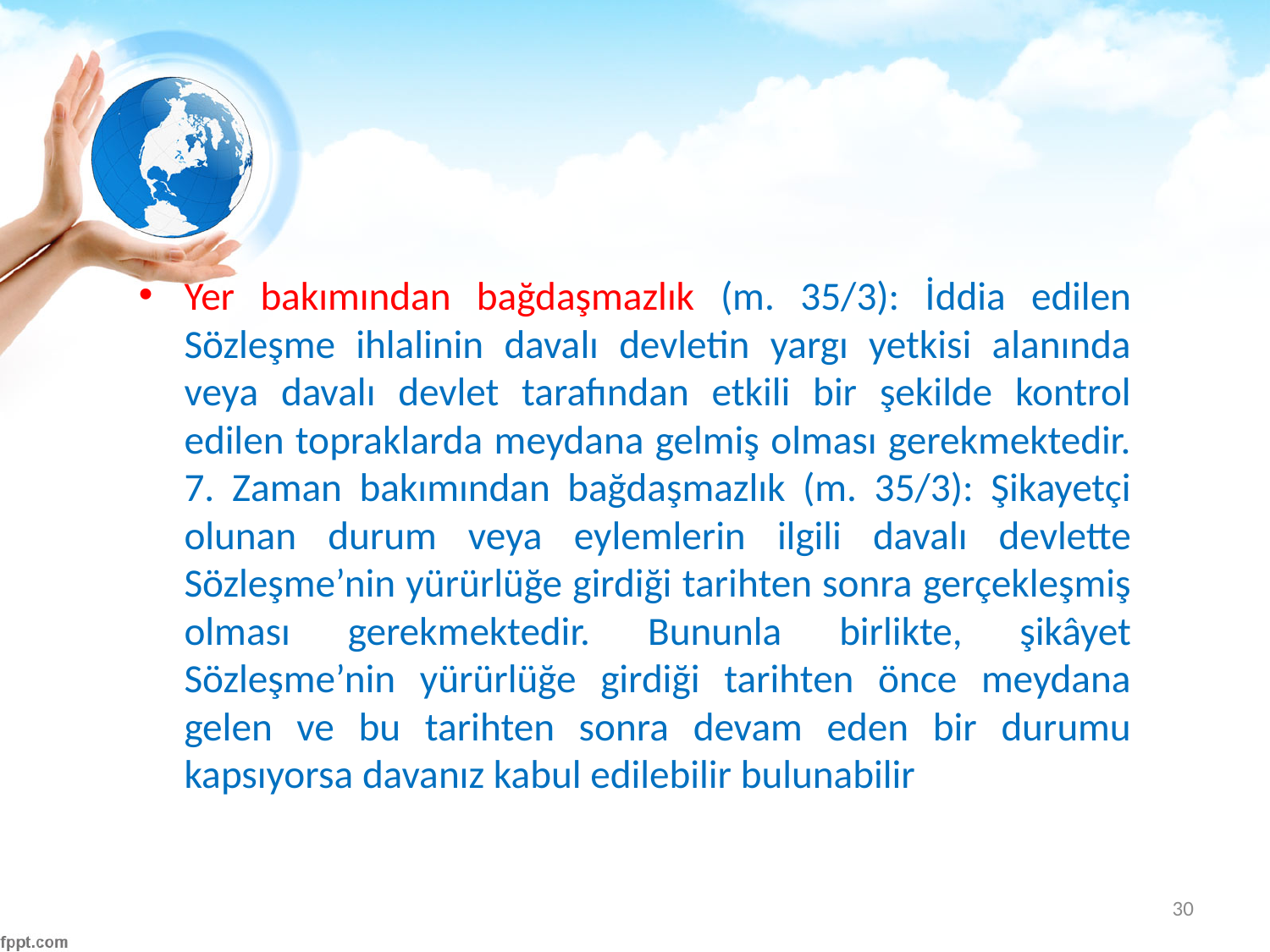

#
Yer bakımından bağdaşmazlık (m. 35/3): İddia edilen Sözleşme ihlalinin davalı devletin yargı yetkisi alanında veya davalı devlet tarafından etkili bir şekilde kontrol edilen topraklarda meydana gelmiş olması gerekmektedir. 7. Zaman bakımından bağdaşmazlık (m. 35/3): Şikayetçi olunan durum veya eylemlerin ilgili davalı devlette Sözleşme’nin yürürlüğe girdiği tarihten sonra gerçekleşmiş olması gerekmektedir. Bununla birlikte, şikâyet Sözleşme’nin yürürlüğe girdiği tarihten önce meydana gelen ve bu tarihten sonra devam eden bir durumu kapsıyorsa davanız kabul edilebilir bulunabilir
30